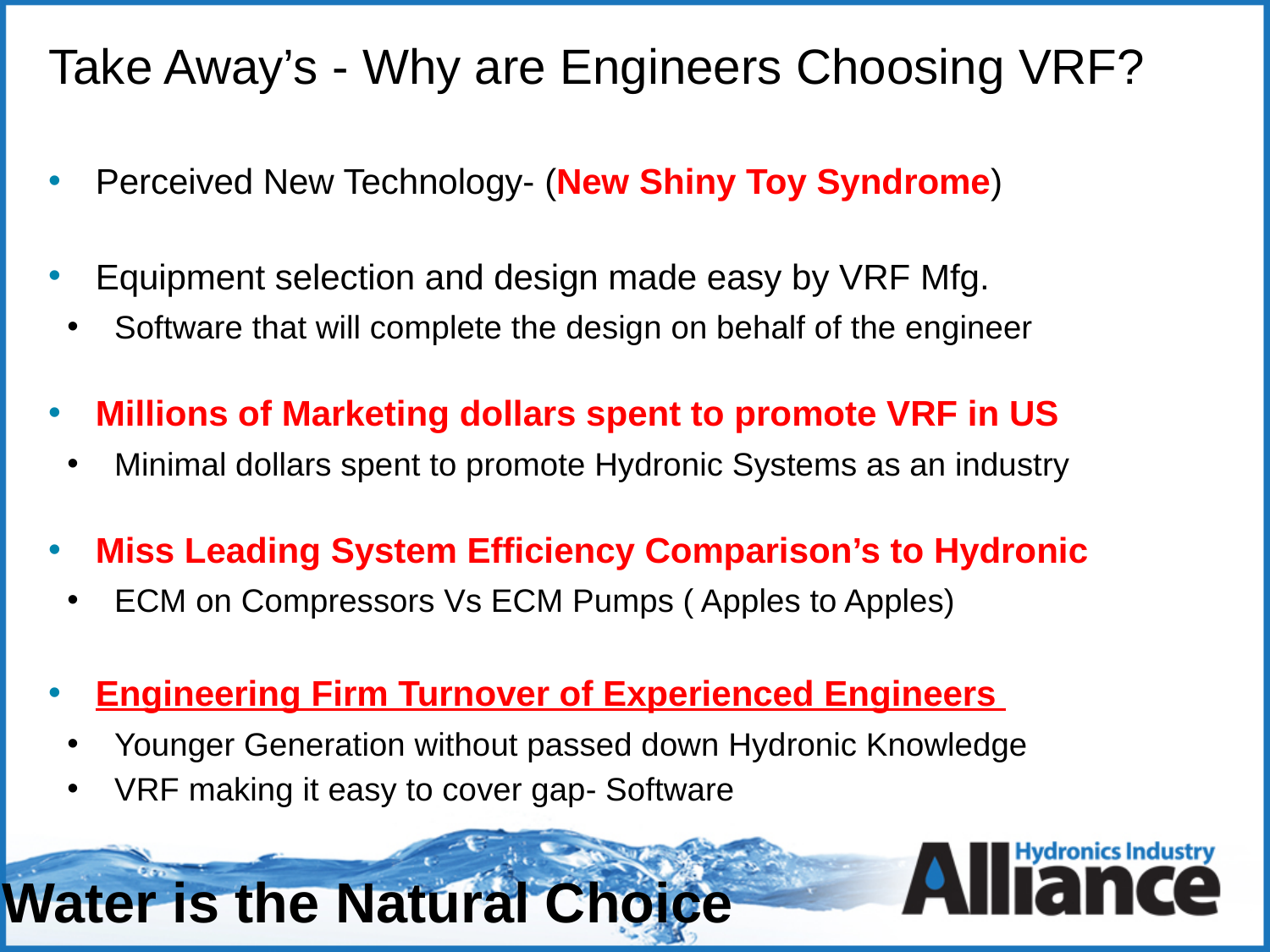

# Take Away’s - Why are Engineers Choosing VRF?
Perceived New Technology- (New Shiny Toy Syndrome)
Equipment selection and design made easy by VRF Mfg.
Software that will complete the design on behalf of the engineer
Millions of Marketing dollars spent to promote VRF in US
Minimal dollars spent to promote Hydronic Systems as an industry
Miss Leading System Efficiency Comparison’s to Hydronic
ECM on Compressors Vs ECM Pumps ( Apples to Apples)

Engineering Firm Turnover of Experienced Engineers
Younger Generation without passed down Hydronic Knowledge
VRF making it easy to cover gap- Software
27